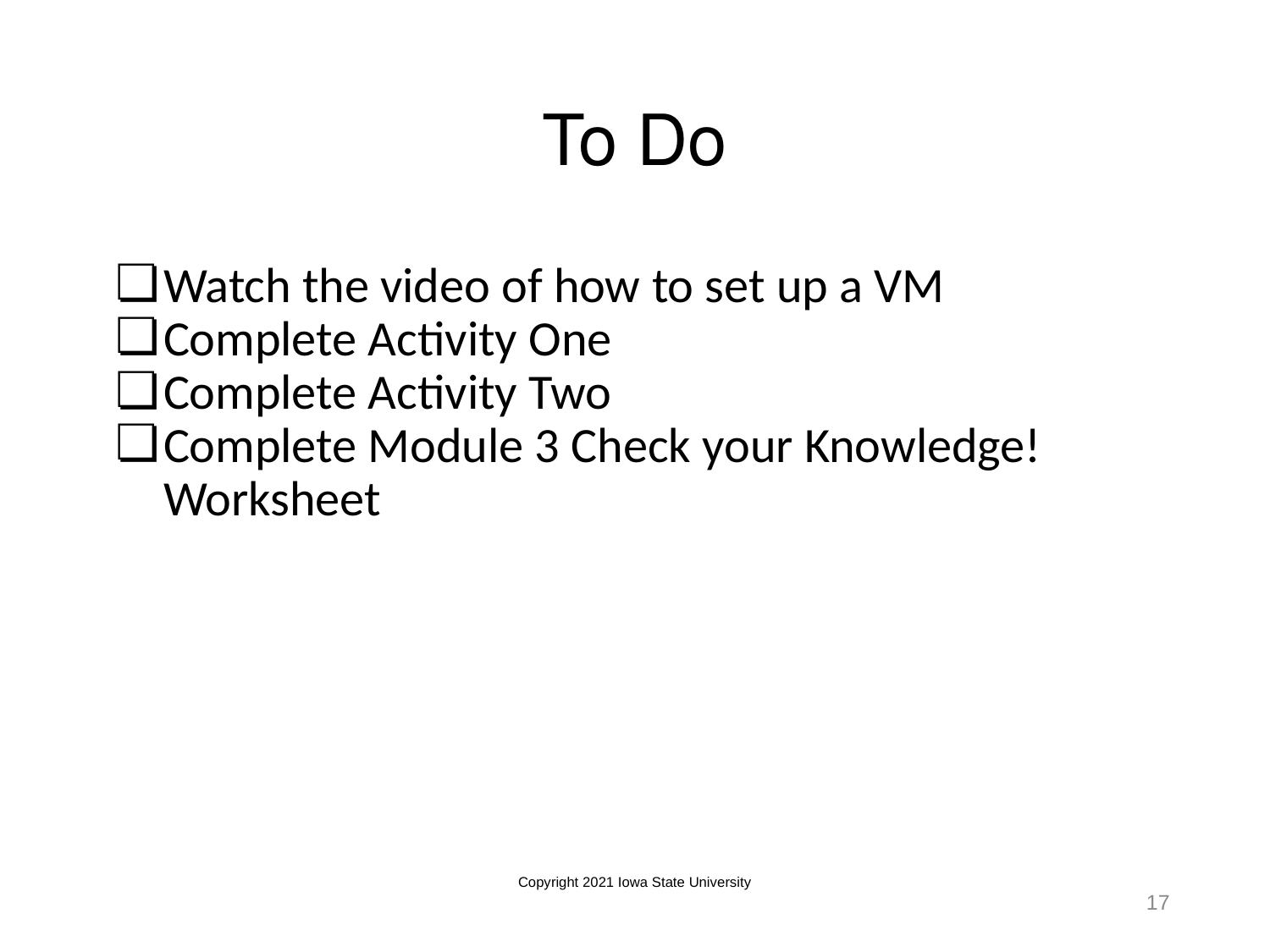

# To Do
Watch the video of how to set up a VM
Complete Activity One
Complete Activity Two
Complete Module 3 Check your Knowledge! Worksheet

Copyright 2021 Iowa State University
17